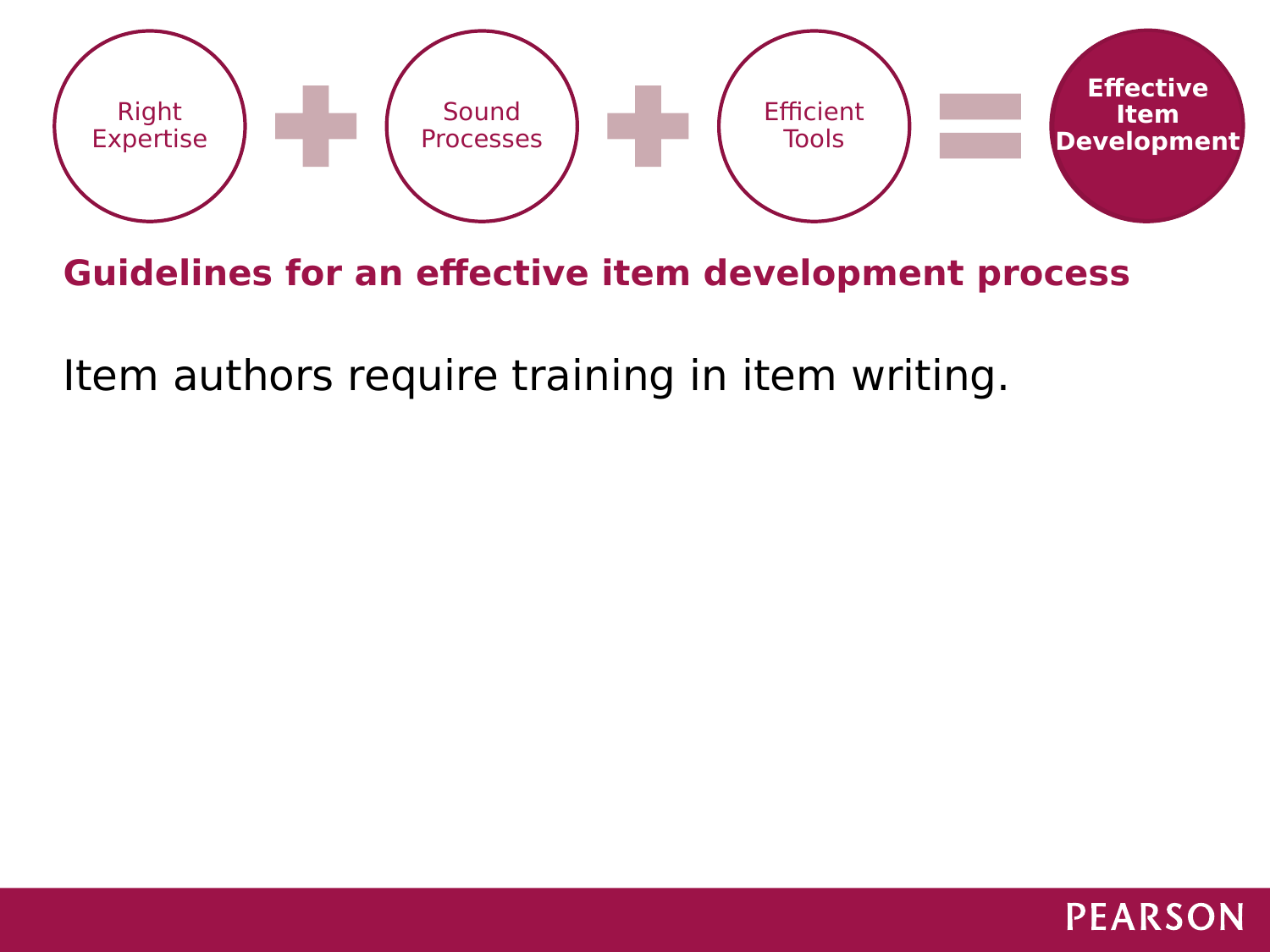

Right Expertise

Sound Processes

Efficient Tools

Effective Item Development

Guidelines for an effective item development process

Item authors require training in item writing.